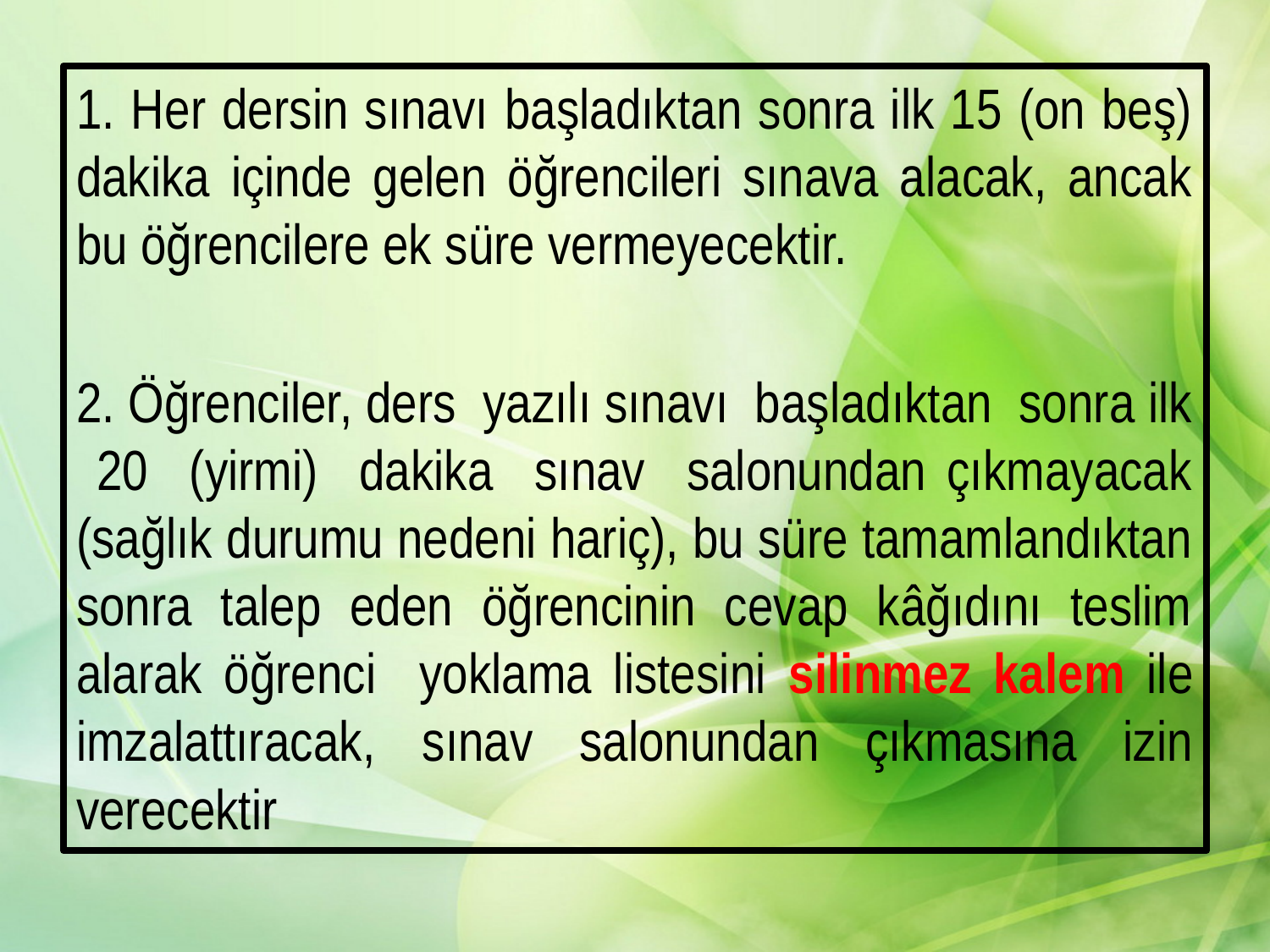

1. Her dersin sınavı başladıktan sonra ilk 15 (on beş) dakika içinde gelen öğrencileri sınava alacak, ancak bu öğrencilere ek süre vermeyecektir.

2. Öğrenciler, ders  yazılı sınavı  başladıktan  sonra ilk  20  (yirmi)  dakika  sınav  salonundan çıkmayacak (sağlık durumu nedeni hariç), bu süre tamamlandıktan sonra talep eden öğrencinin cevap kâğıdını teslim alarak öğrenci  yoklama listesini silinmez kalem ile imzalattıracak, sınav salonundan çıkmasına izin verecektir